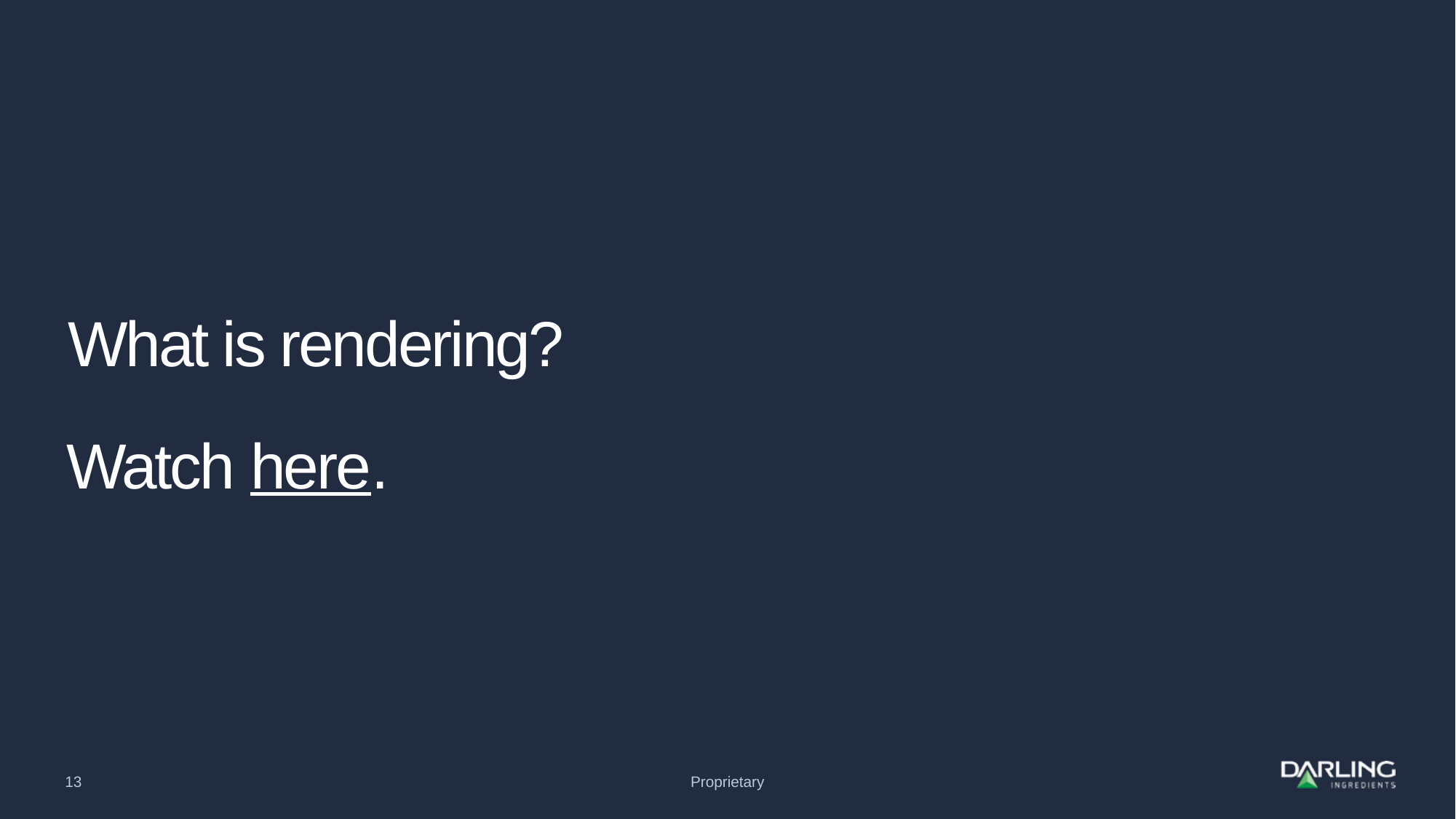

# What is rendering? Watch here.
13
Proprietary